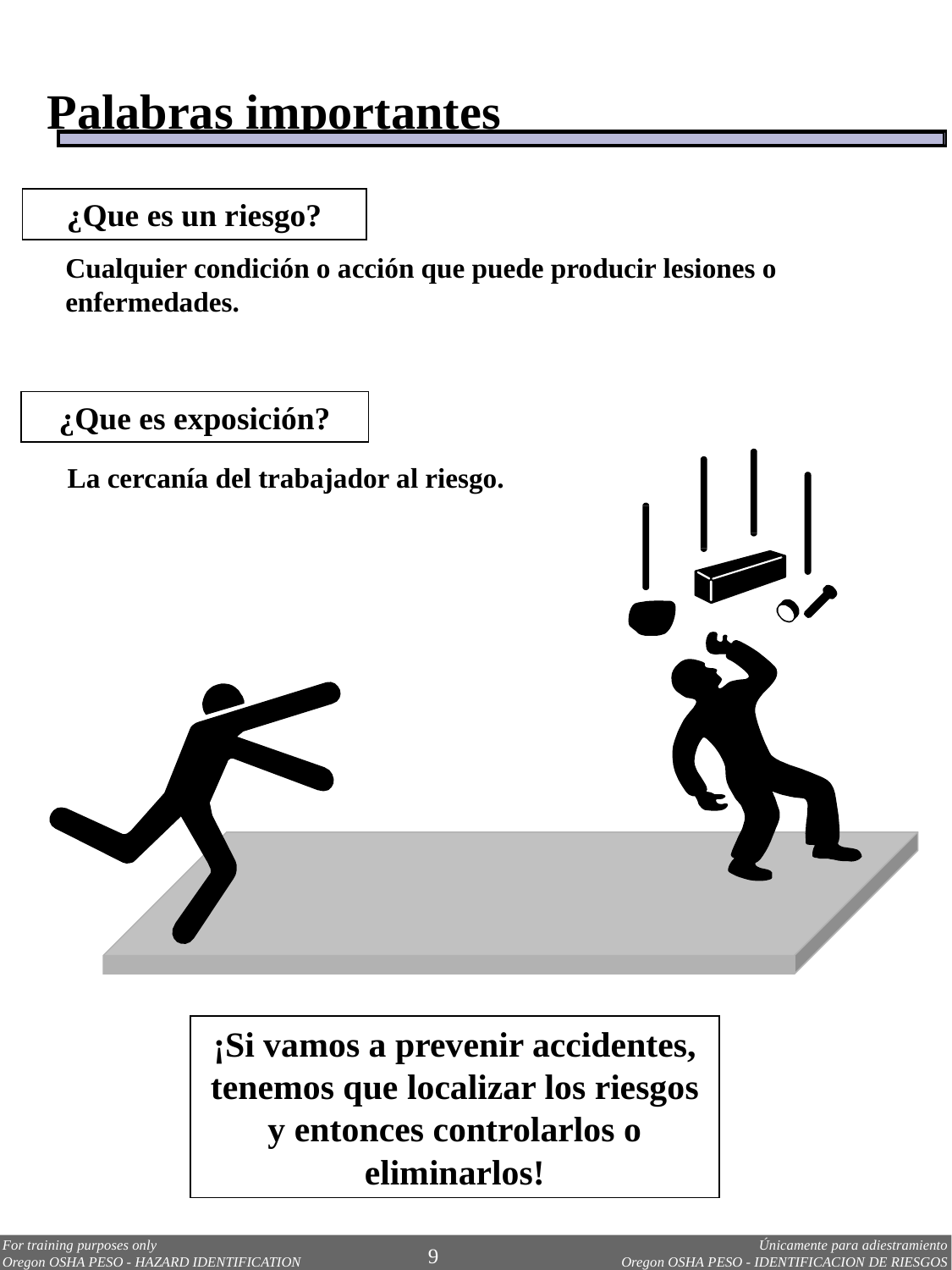

Palabras importantes

¿Que es un riesgo?
Cualquier condición o acción que puede producir lesiones o enfermedades.
¿Que es exposición?

La cercanía del trabajador al riesgo.
¡Si vamos a prevenir accidentes, tenemos que localizar los riesgos y entonces controlarlos o eliminarlos!